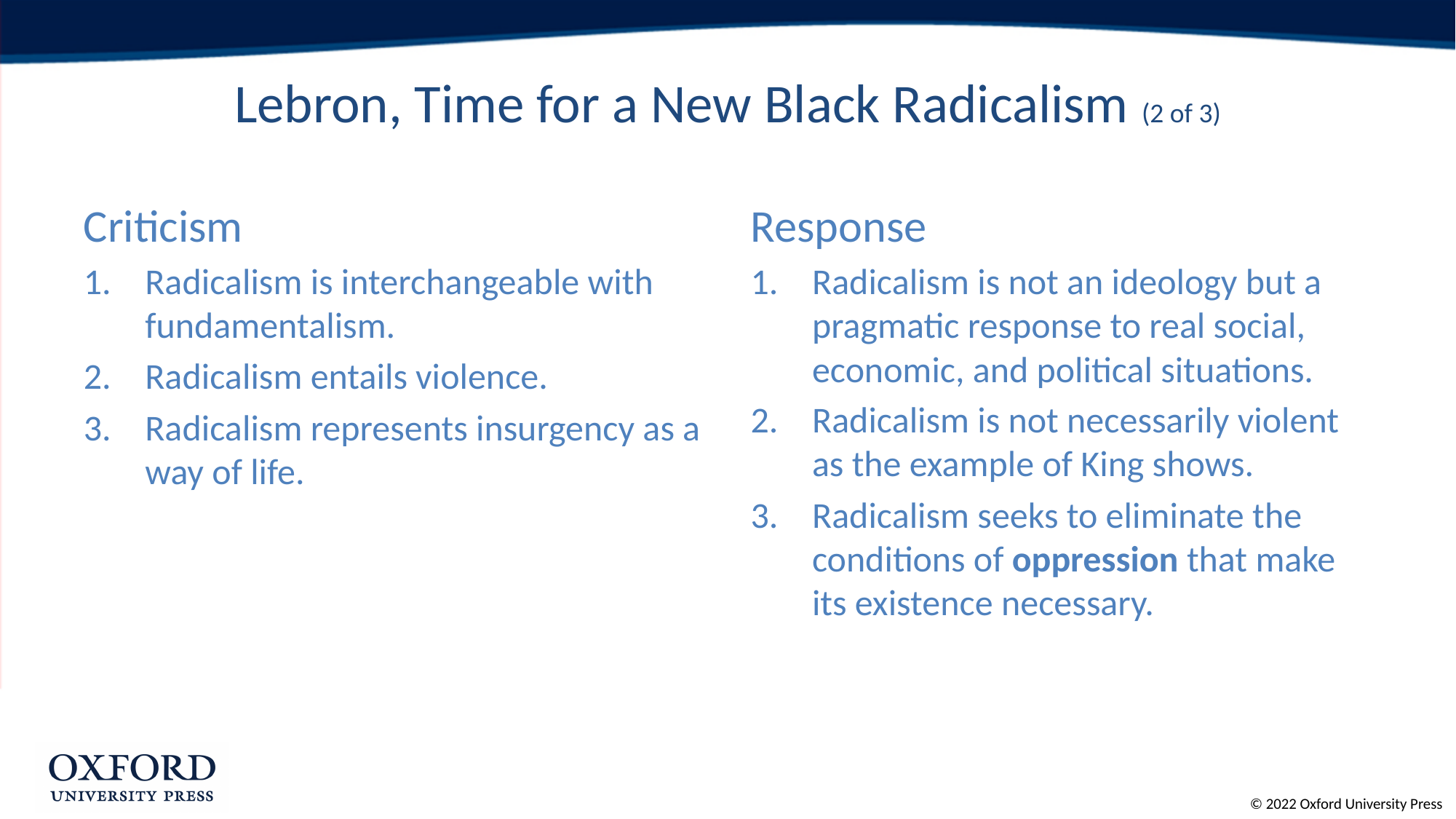

# Lebron, Time for a New Black Radicalism (2 of 3)
Criticism
Radicalism is interchangeable with fundamentalism.
Radicalism entails violence.
Radicalism represents insurgency as a way of life.
Response
Radicalism is not an ideology but a pragmatic response to real social, economic, and political situations.
Radicalism is not necessarily violent as the example of King shows.
Radicalism seeks to eliminate the conditions of oppression that make its existence necessary.